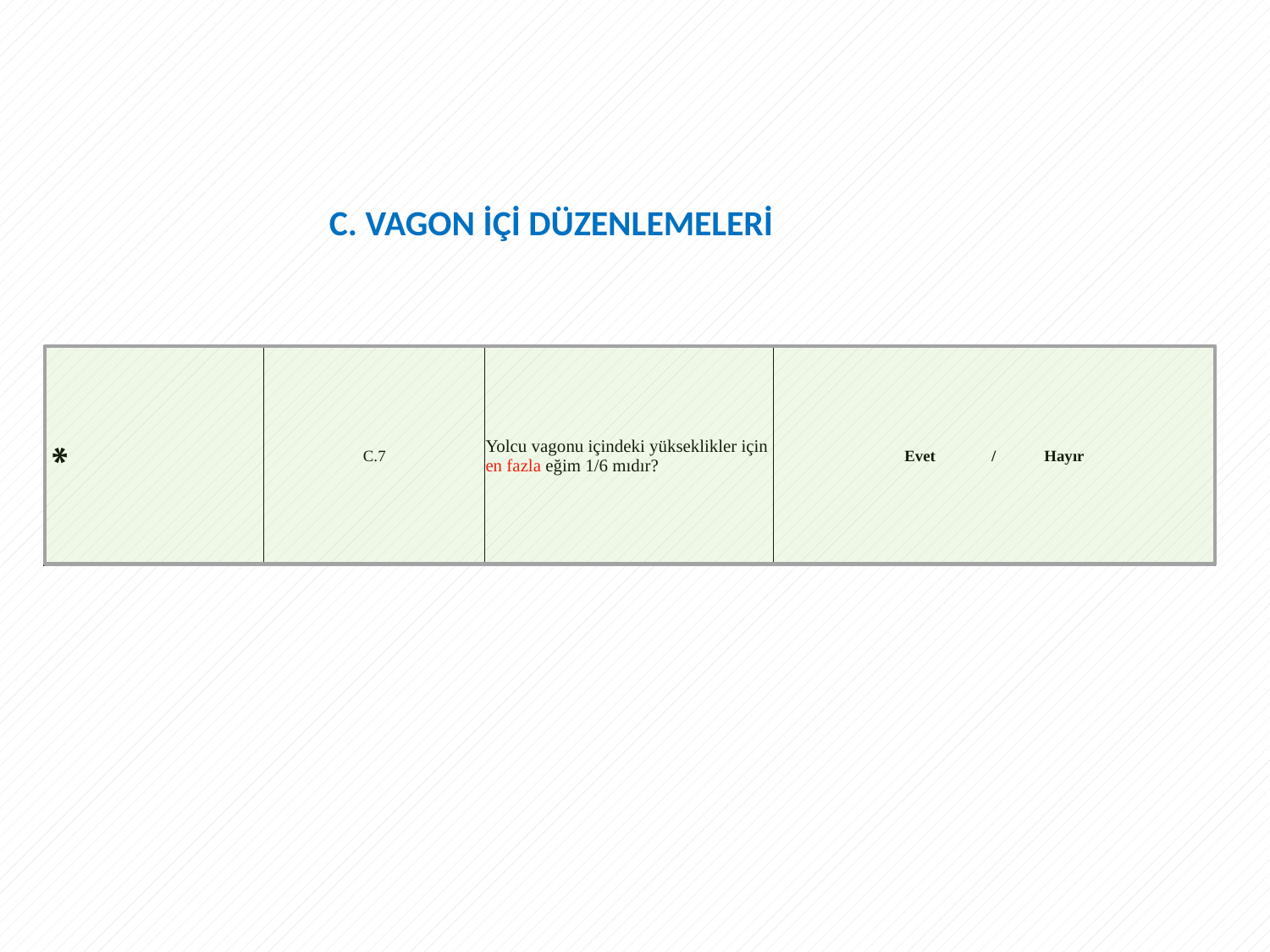

C. VAGON İÇİ DÜZENLEMELERİ
| \* | C.7 | Yolcu vagonu içindeki yükseklikler için en fazla eğim 1/6 mıdır? | Evet / Hayır |
| --- | --- | --- | --- |